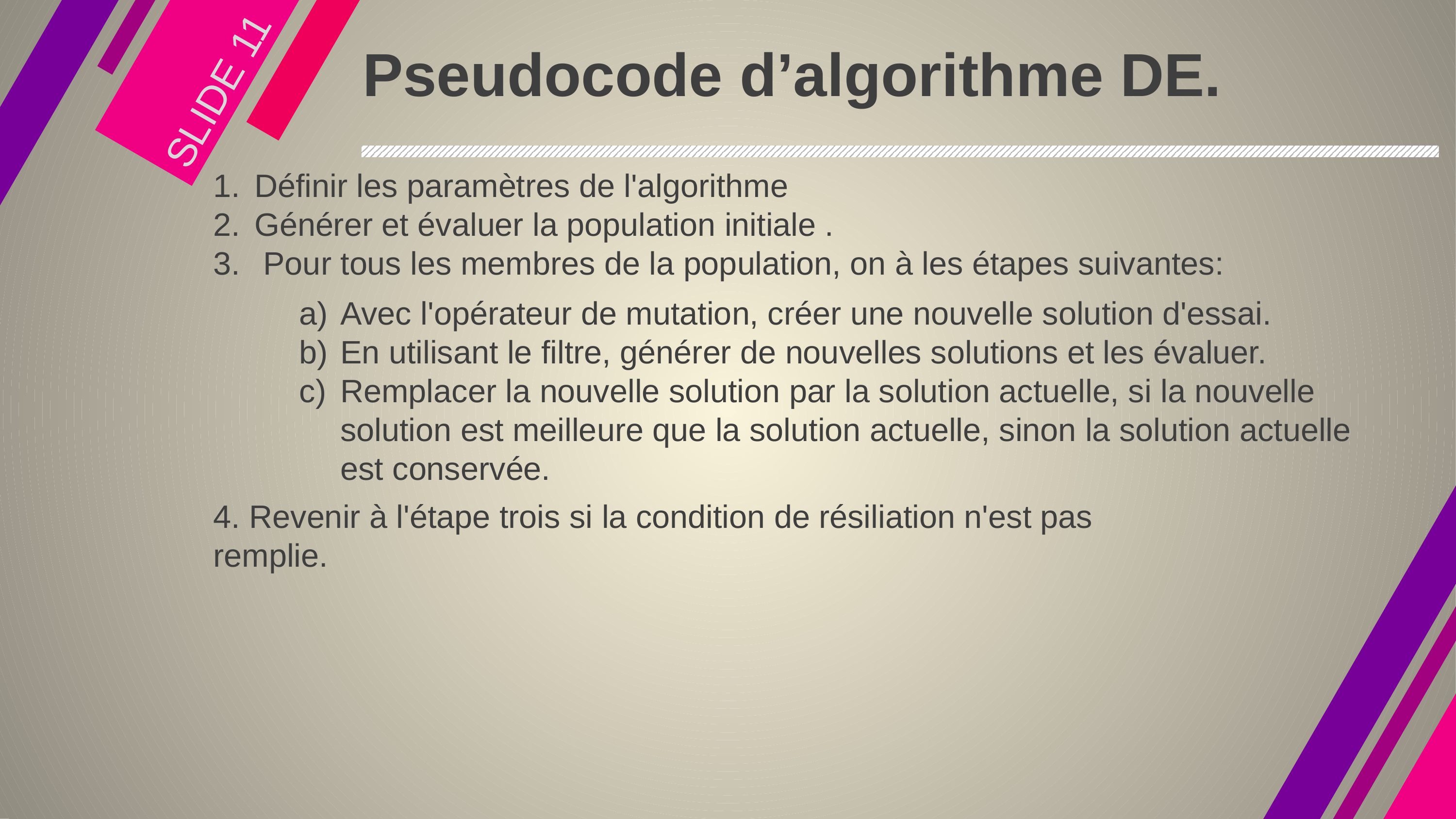

# Pseudocode d’algorithme DE.
11
Définir les paramètres de l'algorithme
Générer et évaluer la population initiale .
 Pour tous les membres de la population, on à les étapes suivantes:

Avec l'opérateur de mutation, créer une nouvelle solution d'essai.
En utilisant le filtre, générer de nouvelles solutions et les évaluer.
Remplacer la nouvelle solution par la solution actuelle, si la nouvelle solution est meilleure que la solution actuelle, sinon la solution actuelle est conservée.
4. Revenir à l'étape trois si la condition de résiliation n'est pas remplie.